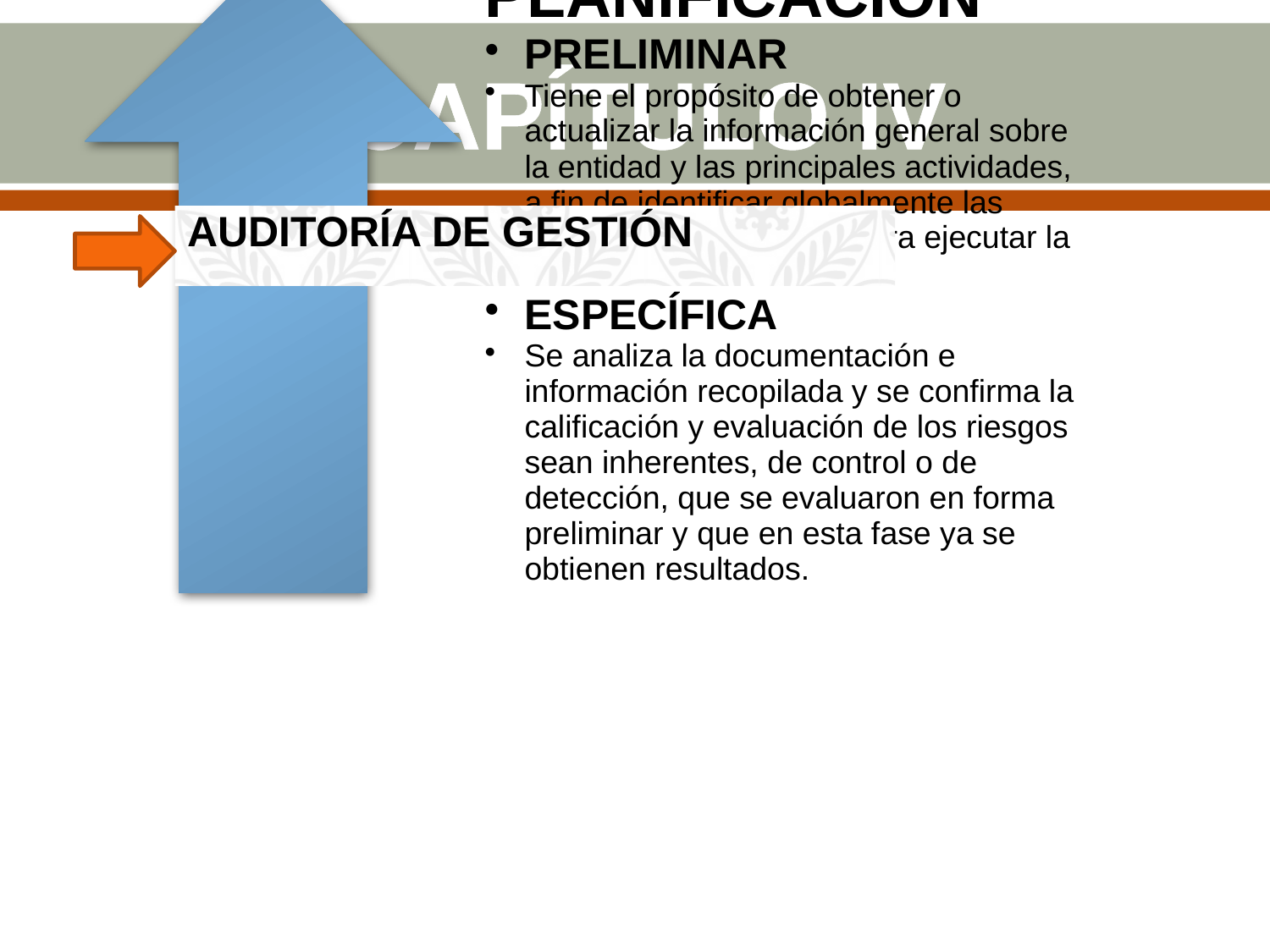

# CAPÍTULO IV
AUDITORÍA DE GESTIÓN

PLANIFICACIÓN
Preliminar
Específica
Se analiza la documentación e información recopilada y se confirma la calificación y evaluación de los riesgos sean inherentes, de control o de detección, que se evaluaron en forma preliminar y que en esta fase ya se obtienen resultados.